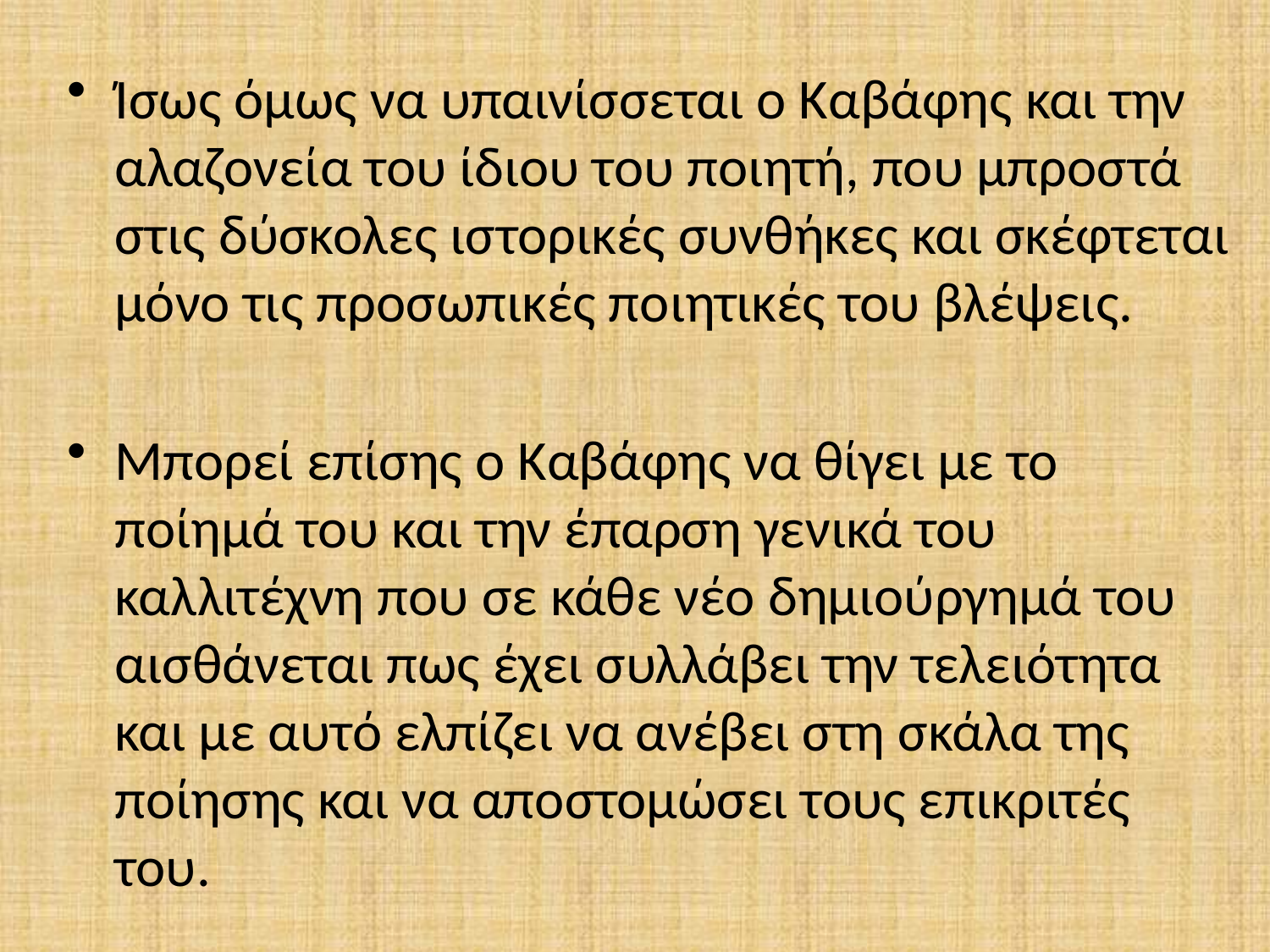

Ίσως όμως να υπαινίσσεται ο Καβάφης και την αλαζονεία του ίδιου του ποιητή, που μπροστά στις δύσκολες ιστορικές συνθήκες και σκέφτεται μόνο τις προσωπικές ποιητικές του βλέψεις.

Μπορεί επίσης ο Καβάφης να θίγει με το ποίημά του και την έπαρση γενικά του καλλιτέχνη που σε κάθε νέο δημιούργημά του αισθάνεται πως έχει συλλάβει την τελειότητα και με αυτό ελπίζει να ανέβει στη σκάλα της ποίησης και να αποστομώσει τους επικριτές του.